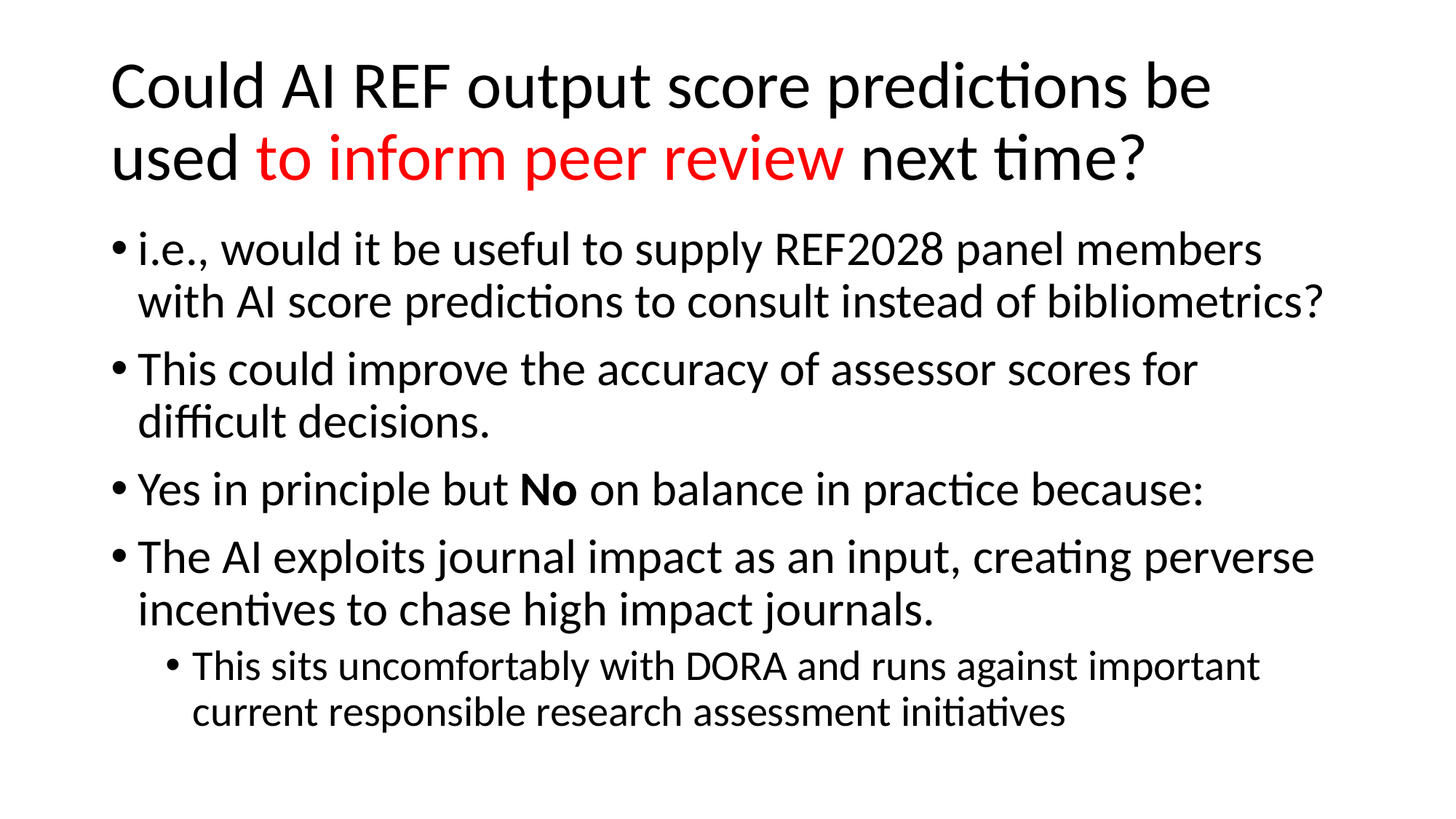

# Could AI REF output score predictions be used to inform peer review next time?
i.e., would it be useful to supply REF2028 panel members with AI score predictions to consult instead of bibliometrics?
This could improve the accuracy of assessor scores for difficult decisions.
Yes in principle but No on balance in practice because:
The AI exploits journal impact as an input, creating perverse incentives to chase high impact journals.
This sits uncomfortably with DORA and runs against important current responsible research assessment initiatives